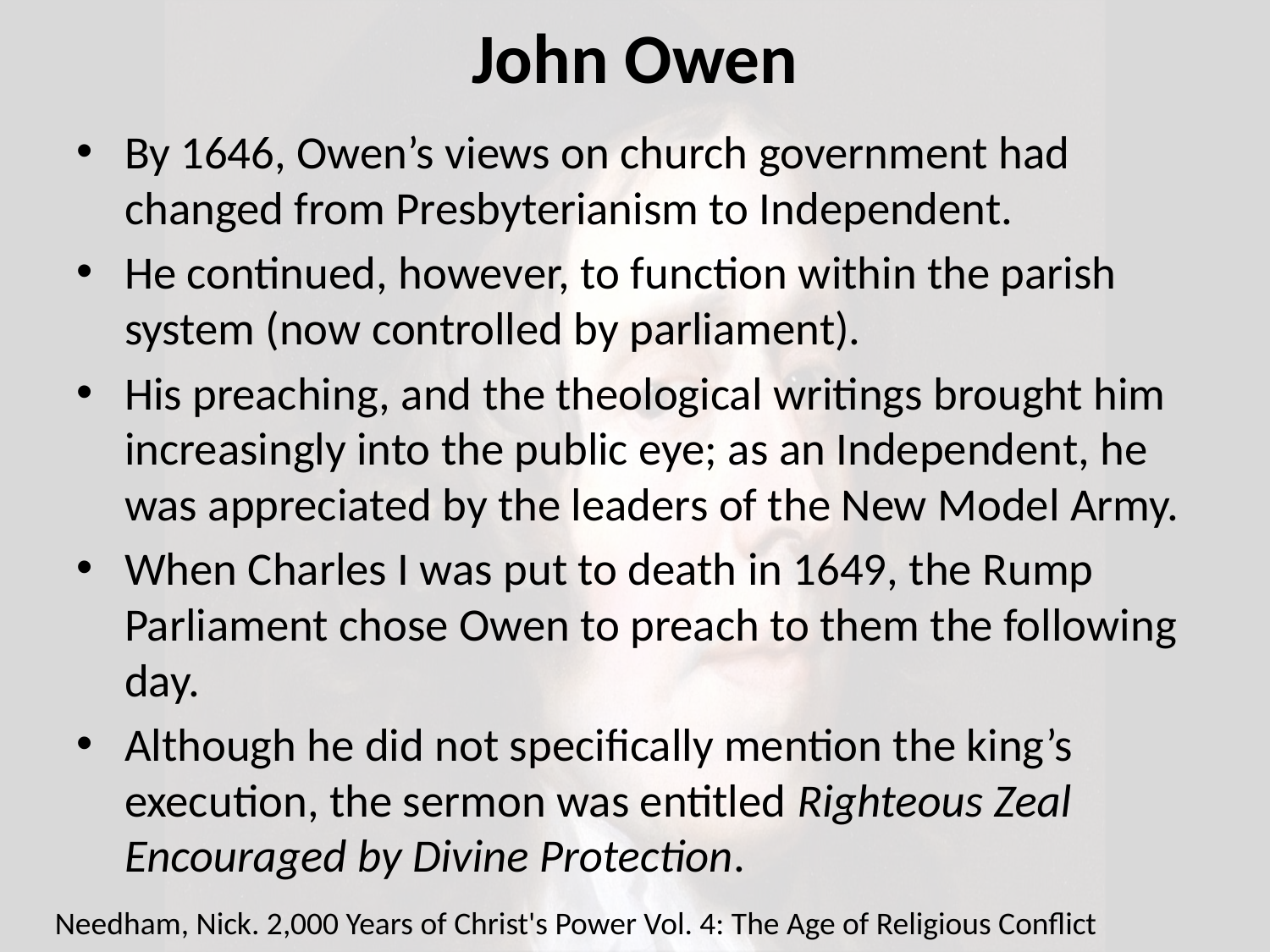

# John Owen
By 1646, Owen’s views on church government had changed from Presbyterianism to Independent.
He continued, however, to function within the parish system (now controlled by parliament).
His preaching, and the theological writings brought him increasingly into the public eye; as an Independent, he was appreciated by the leaders of the New Model Army.
When Charles I was put to death in 1649, the Rump Parliament chose Owen to preach to them the following day.
Although he did not specifically mention the king’s execution, the sermon was entitled Righteous Zeal Encouraged by Divine Protection.
Needham, Nick. 2,000 Years of Christ's Power Vol. 4: The Age of Religious Conflict